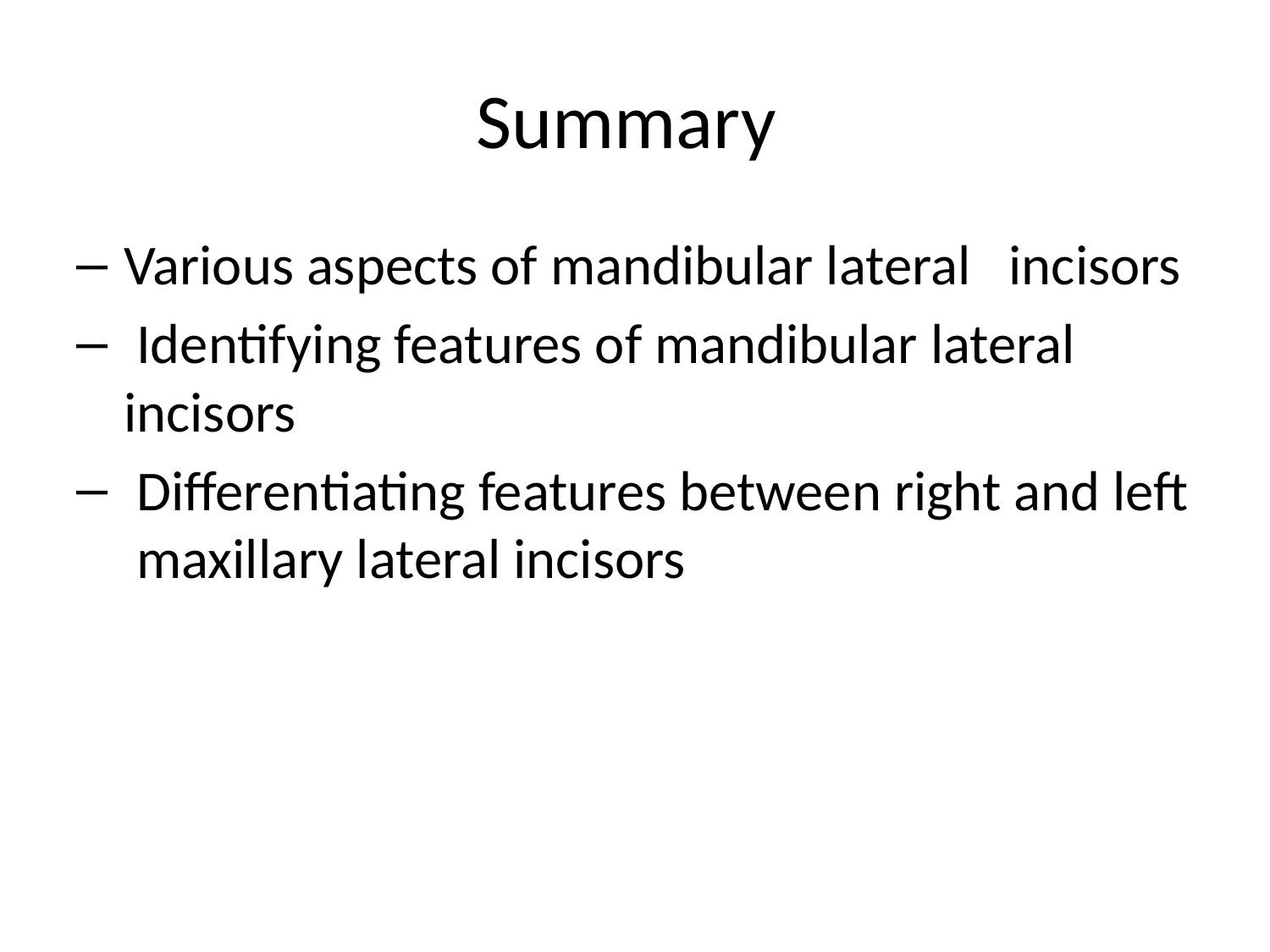

# Summary
Various aspects of mandibular lateral   incisors
 Identifying features of mandibular lateral incisors
 Differentiating features between right and left  maxillary lateral incisors